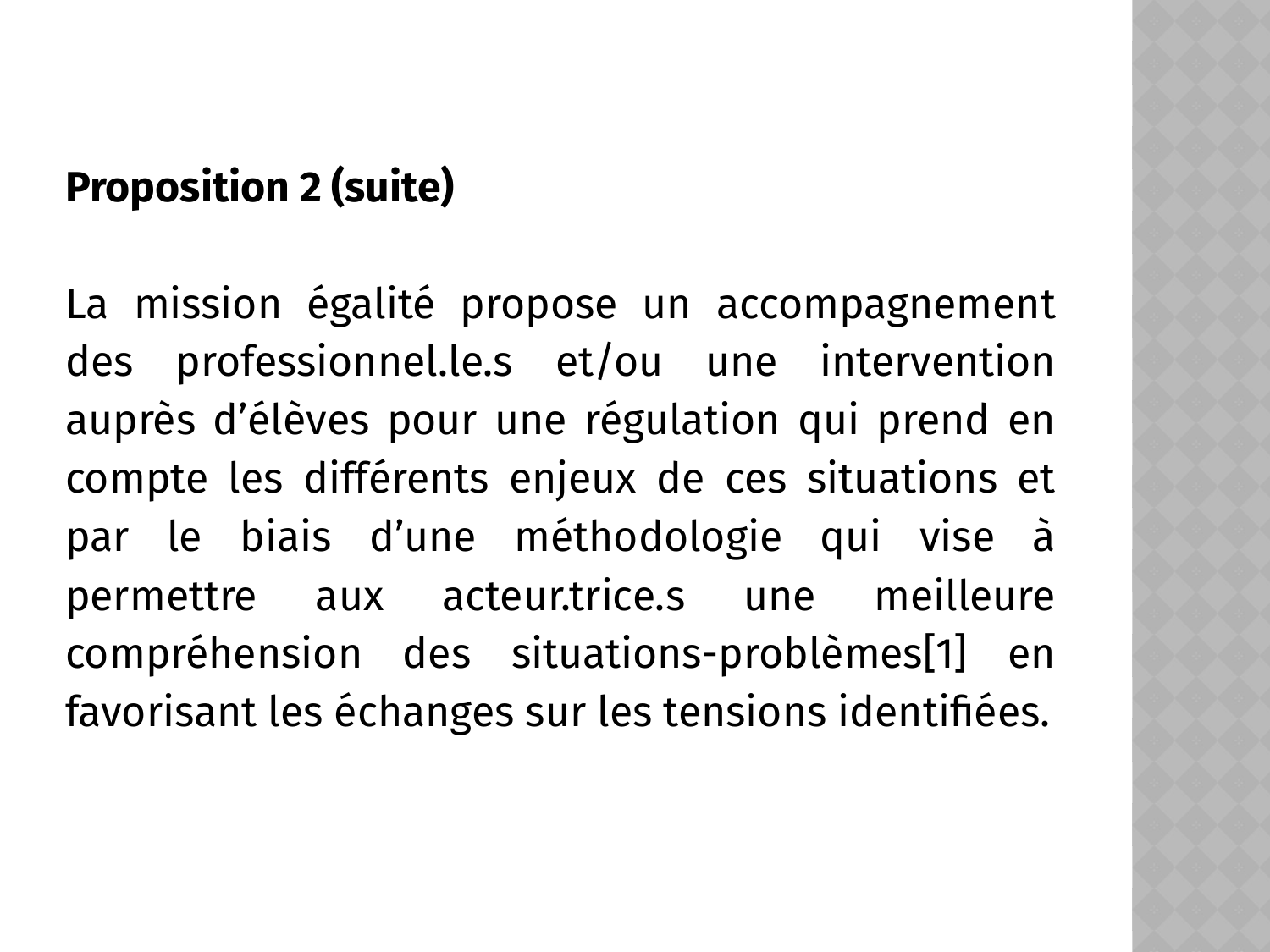

#

Proposition 2 (suite)

La mission égalité propose un accompagnement des professionnel.le.s et/ou une intervention auprès d’élèves pour une régulation qui prend en compte les différents enjeux de ces situations et par le biais d’une méthodologie qui vise à permettre aux acteur.trice.s une meilleure compréhension des situations-problèmes[1] en favorisant les échanges sur les tensions identifiées.